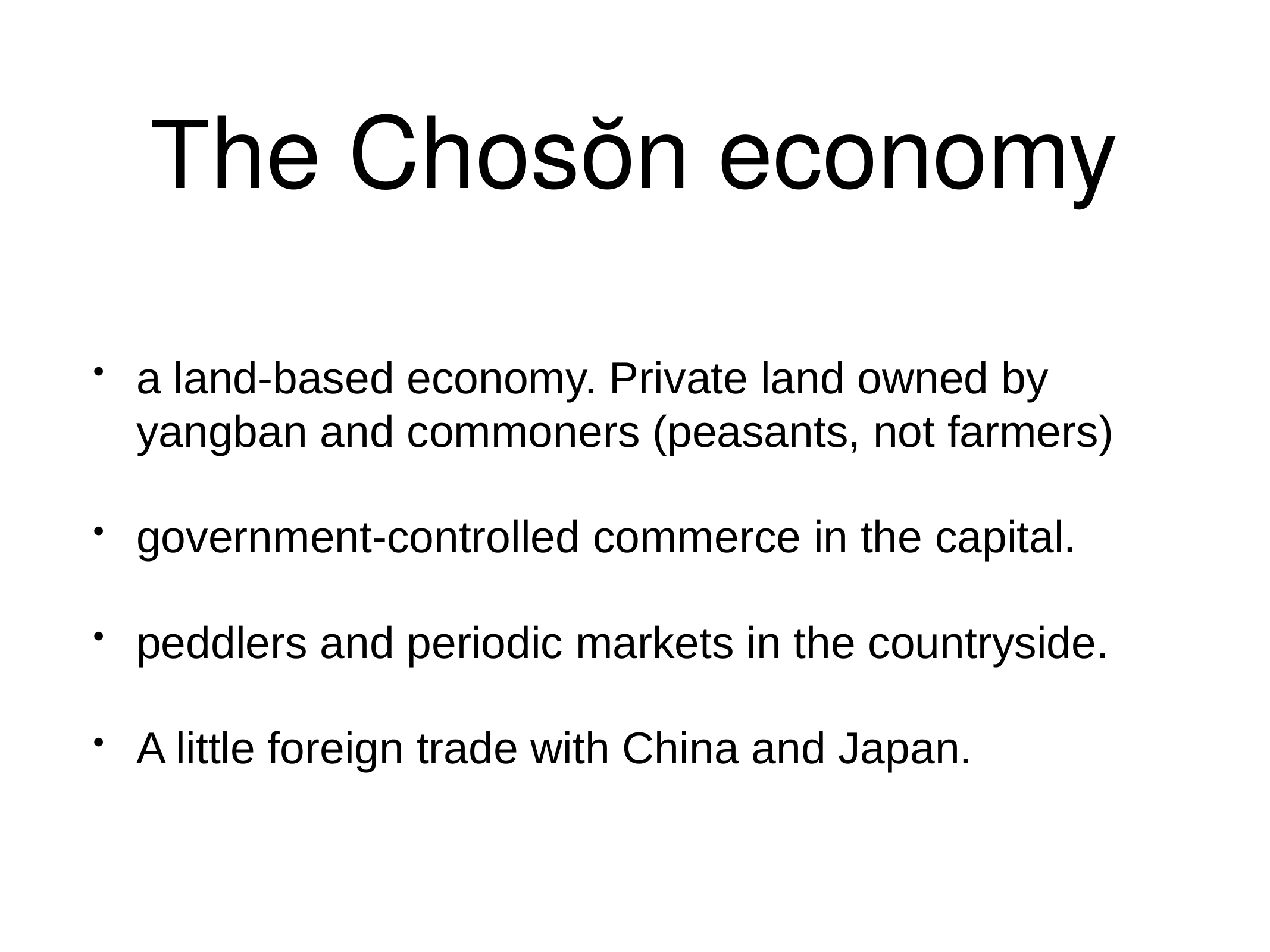

# The Chosŏn economy
a land-based economy. Private land owned by yangban and commoners (peasants, not farmers)
government-controlled commerce in the capital.
peddlers and periodic markets in the countryside.
A little foreign trade with China and Japan.